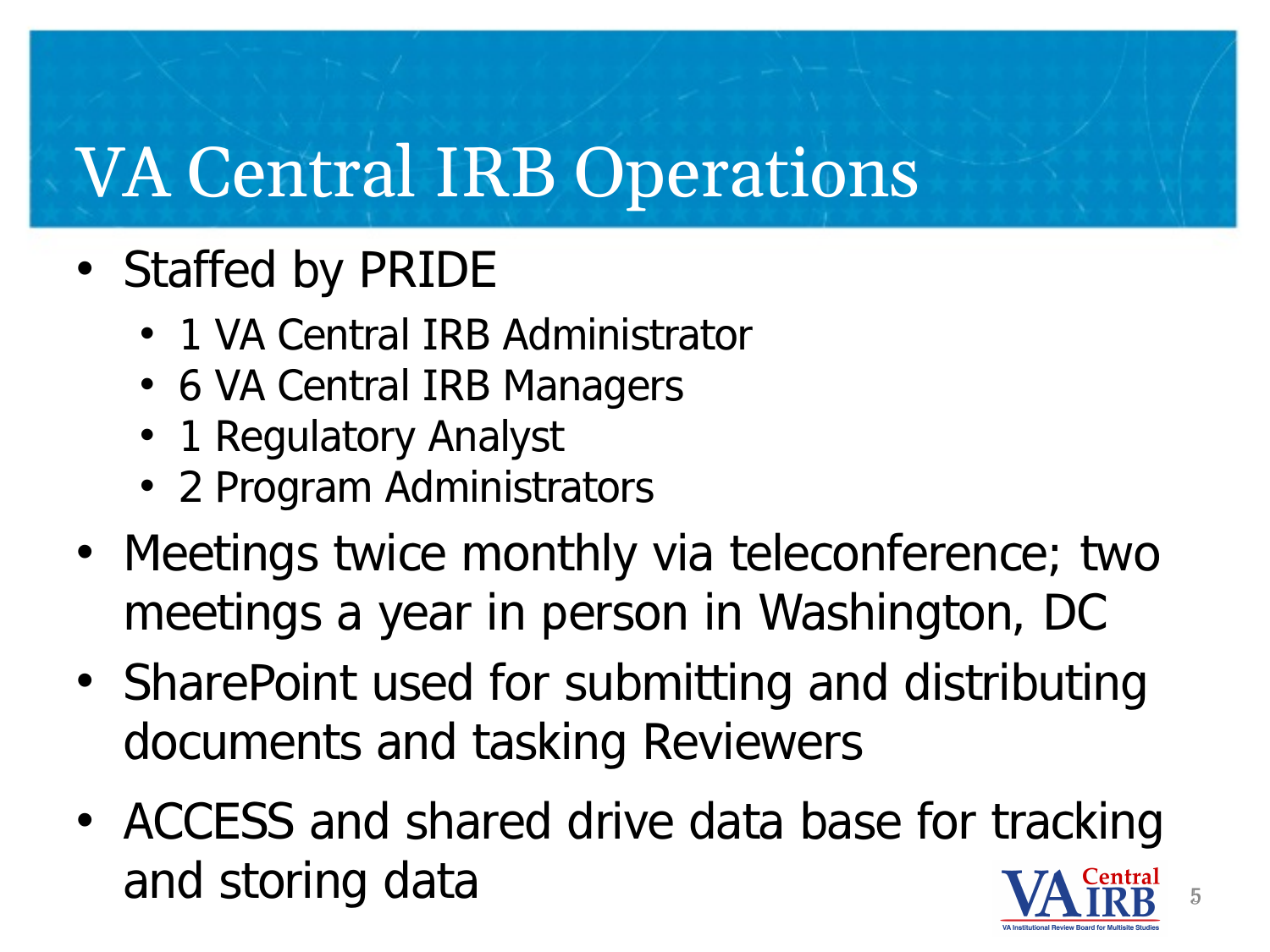

# VA Central IRB Operations
Staffed by PRIDE
1 VA Central IRB Administrator
6 VA Central IRB Managers
1 Regulatory Analyst
2 Program Administrators
Meetings twice monthly via teleconference; two meetings a year in person in Washington, DC
SharePoint used for submitting and distributing documents and tasking Reviewers
ACCESS and shared drive data base for tracking and storing data